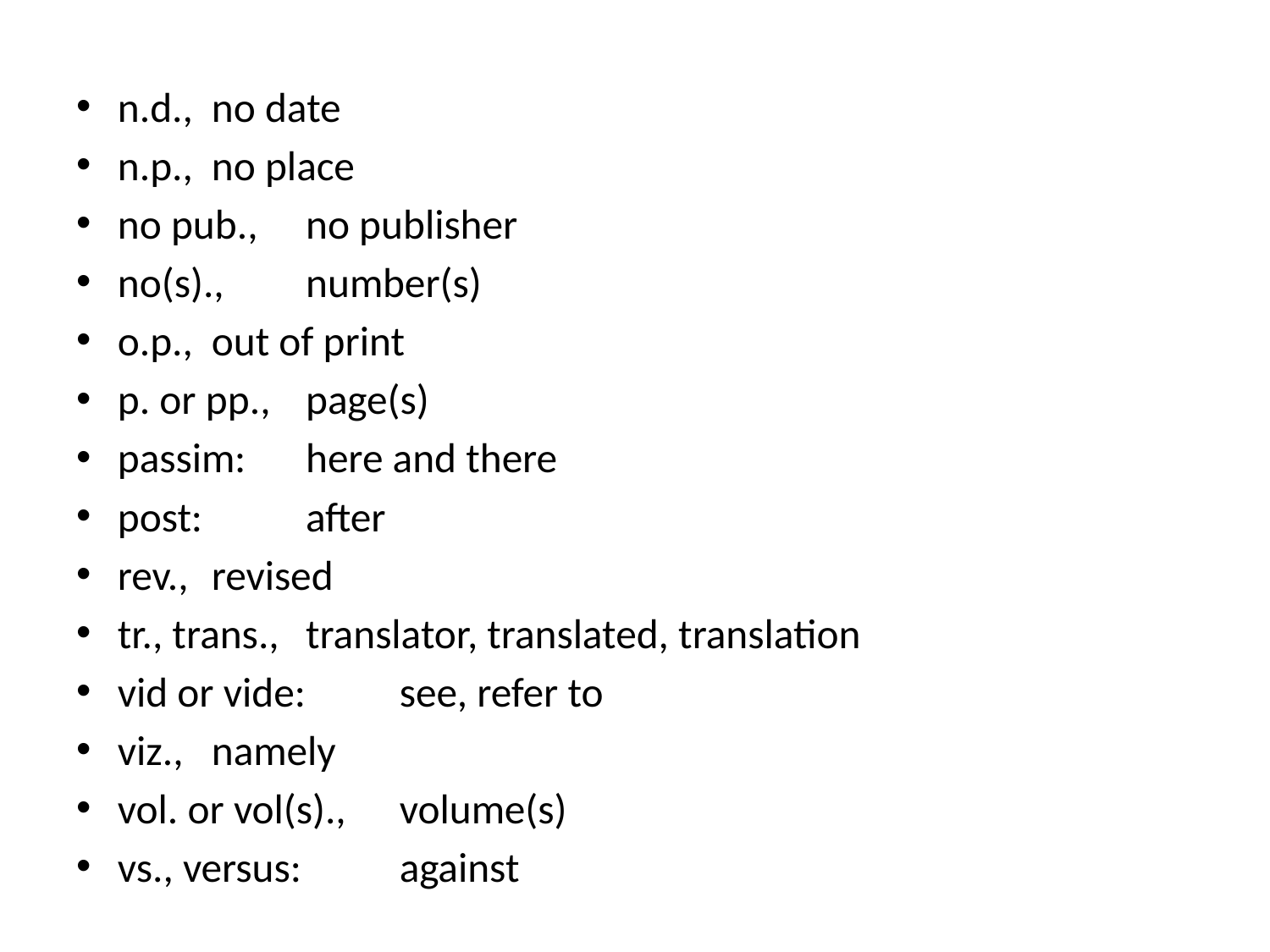

n.d., 		no date
n.p., 		no place
no pub., 		no publisher
no(s)., 		number(s)
o.p., 		out of print
p. or pp., 		page(s)
passim: 		here and there
post: 		after
rev., 		revised
tr., trans., 		translator, translated, translation
vid or vide: 	see, refer to
viz., 		namely
vol. or vol(s)., 	volume(s)
vs., versus: 	against